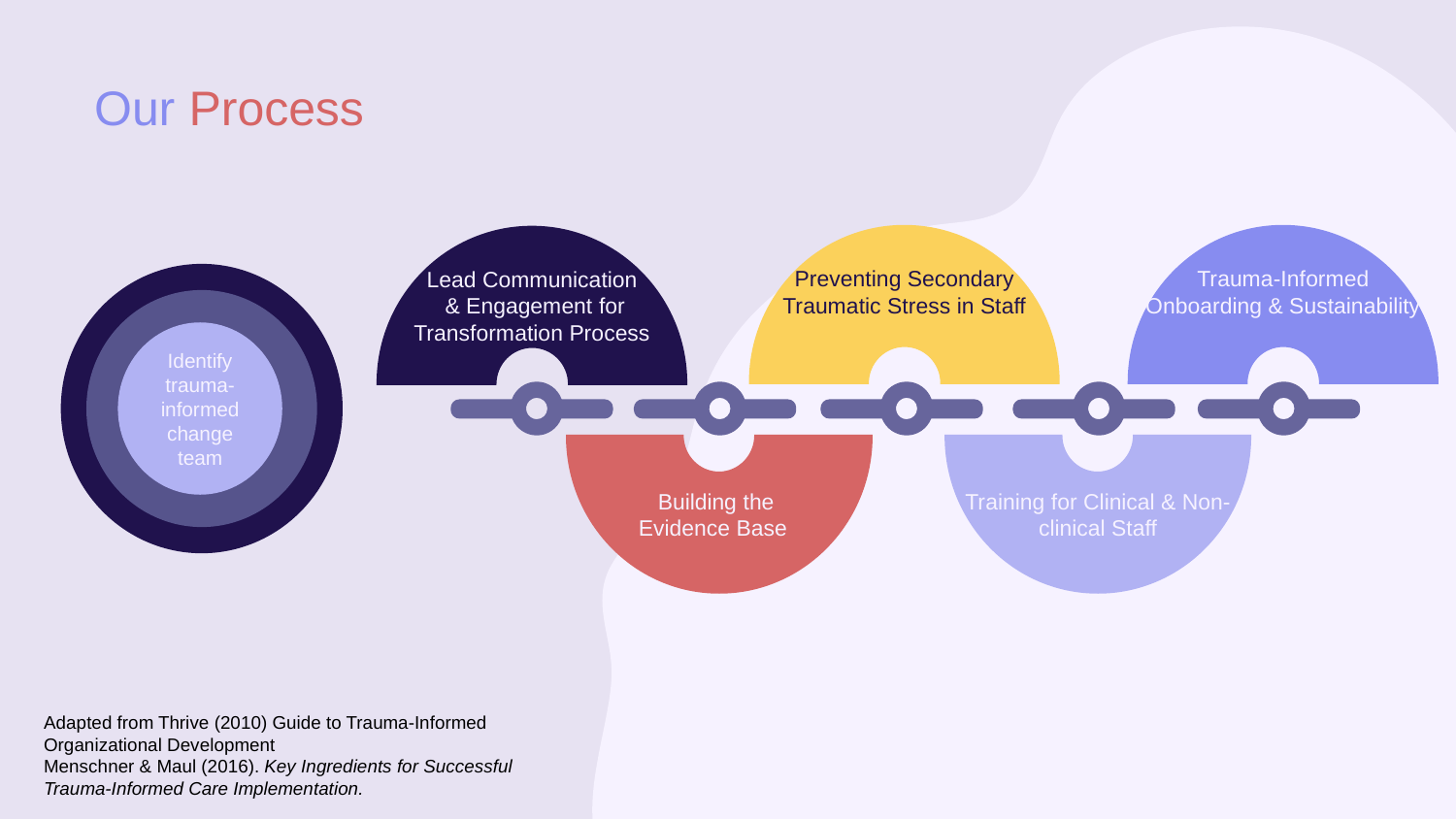

# Our Process
Preventing Secondary Traumatic Stress in Staff

Trauma-Informed Onboarding & Sustainability

Lead Communication
 & Engagement for Transformation Process

Building the
Evidence Base

Training for Clinical & Non-clinical Staff

Identify trauma- informed change team
Adapted from Thrive (2010) Guide to Trauma-Informed Organizational Development
Menschner & Maul (2016). Key Ingredients for Successful Trauma-Informed Care Implementation.